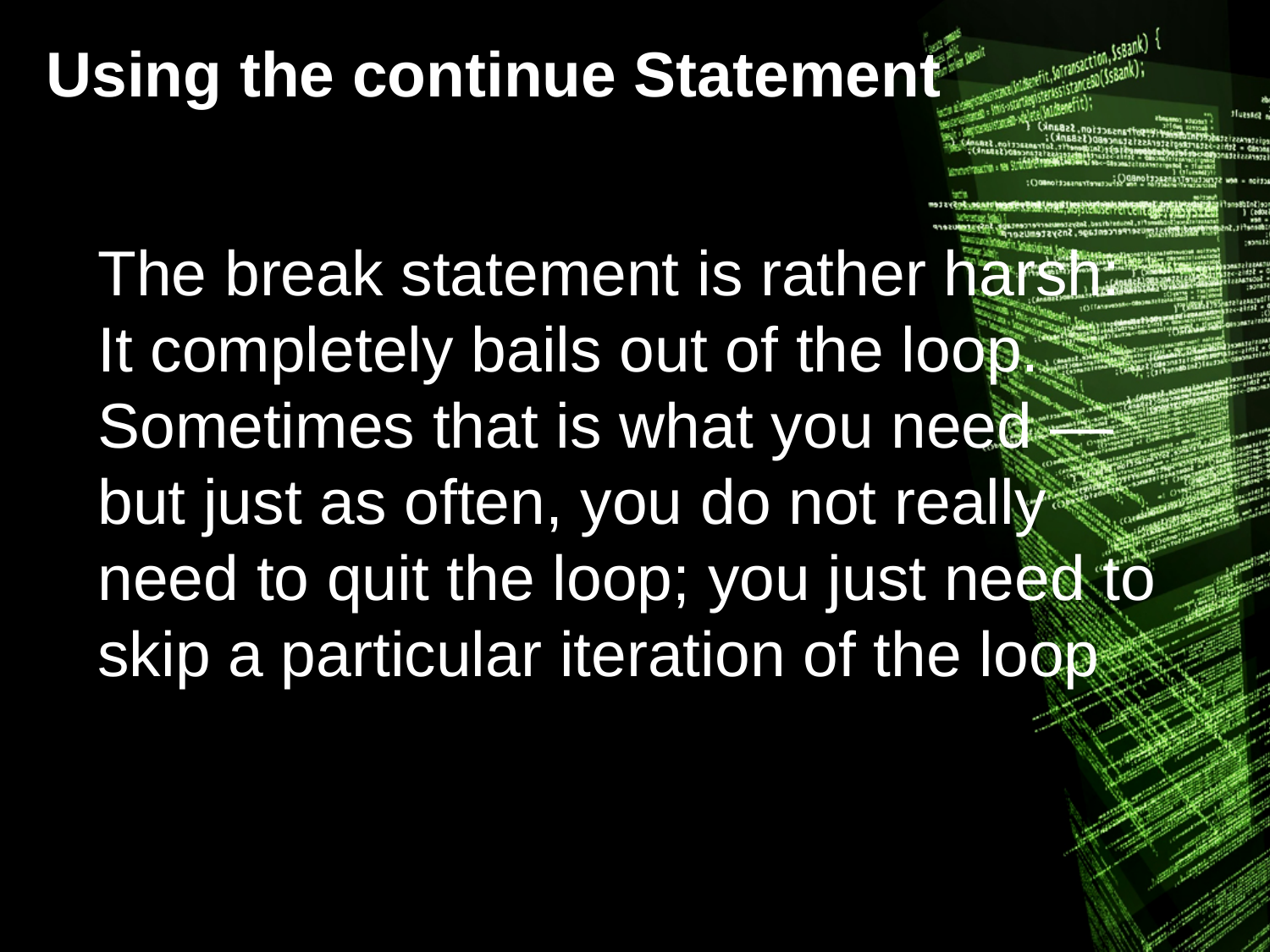

# Using the continue Statement
The break statement is rather harsh: It completely bails out of the loop. Sometimes that is what you need — but just as often, you do not really need to quit the loop; you just need to skip a particular iteration of the loop